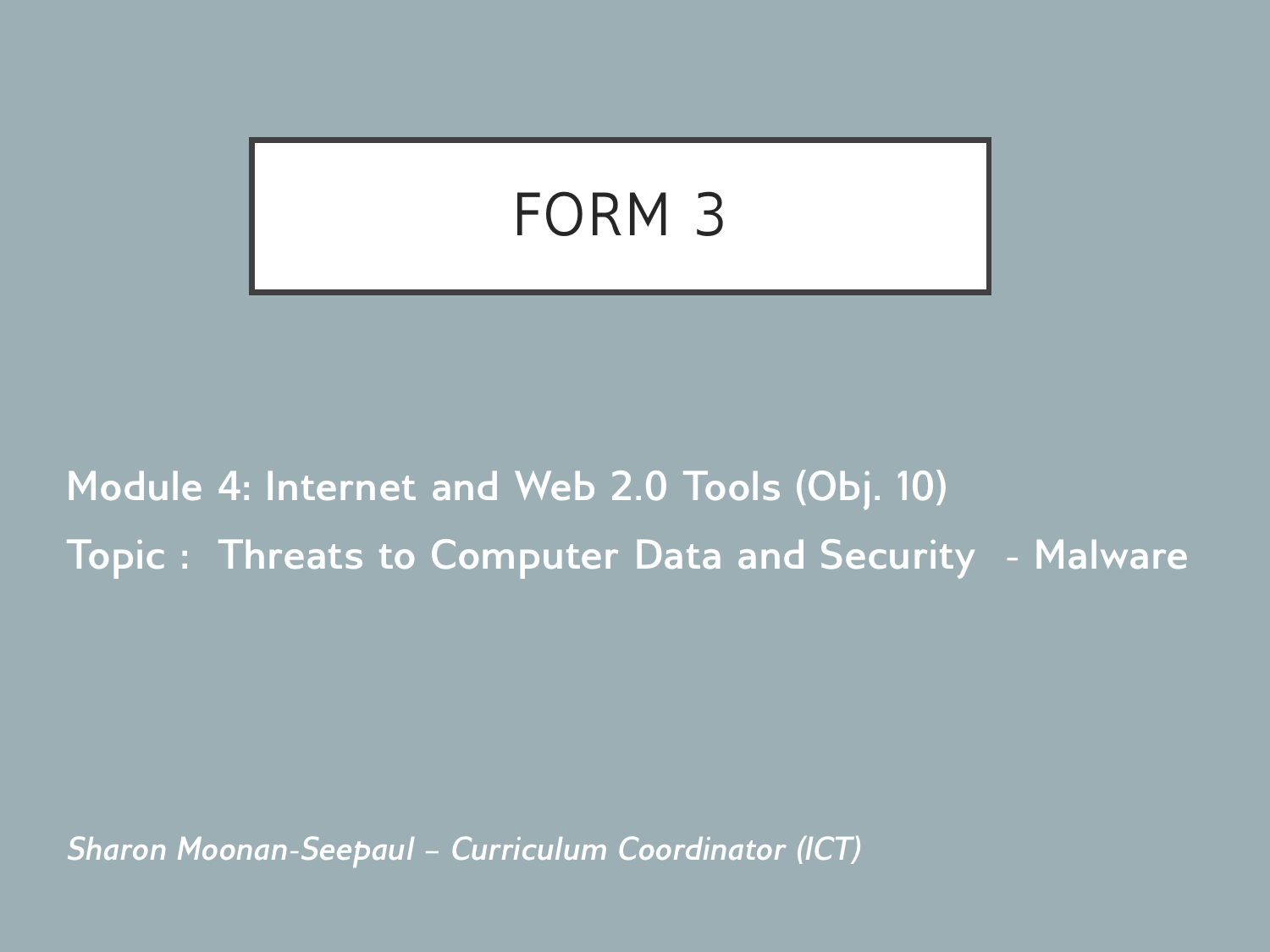

# FORM 3
Module 4: Internet and Web 2.0 Tools (Obj. 10)
Topic :  Threats to Computer Data and Security  - Malware

Sharon Moonan-Seepaul – Curriculum Coordinator (ICT)